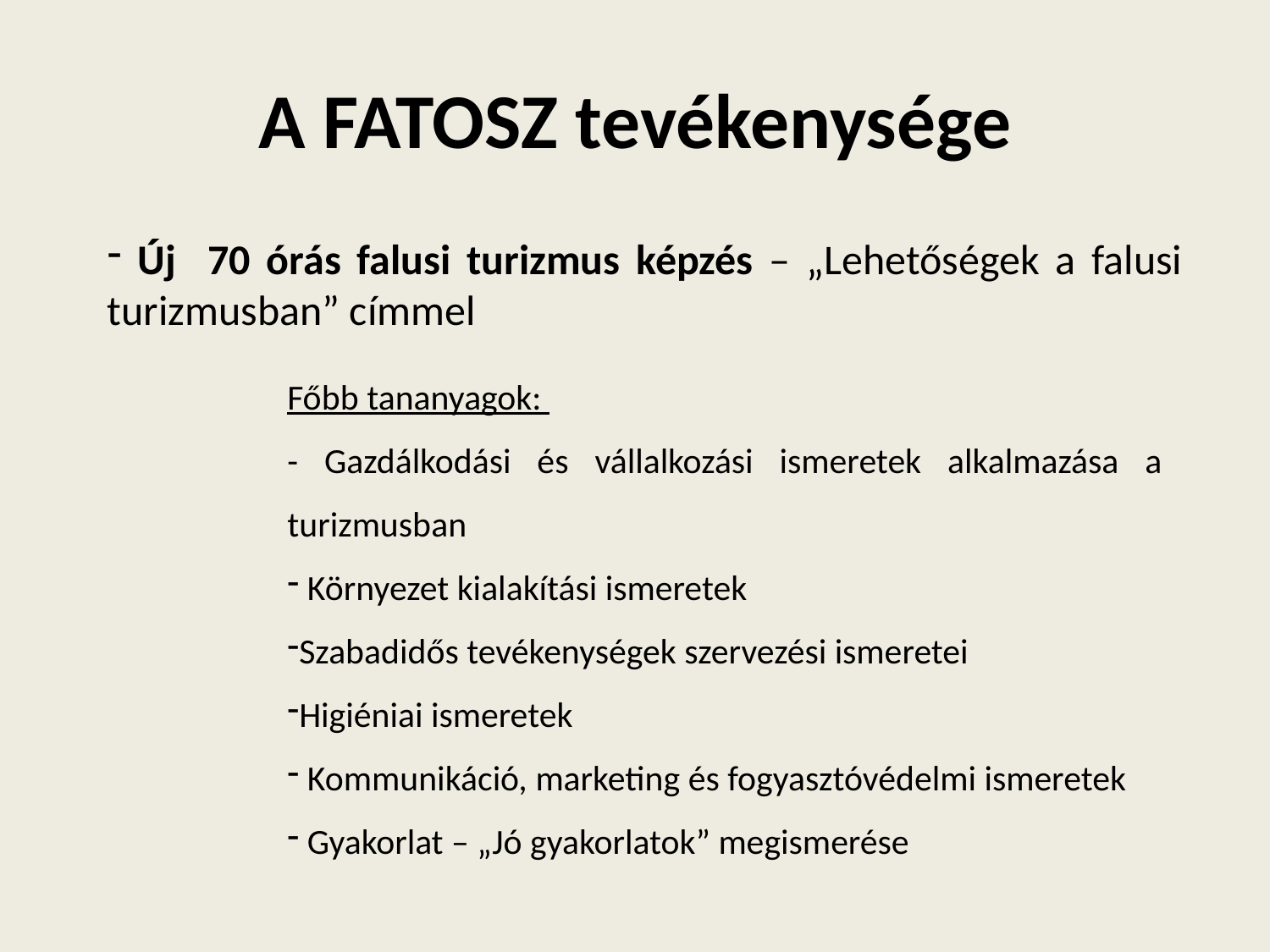

# A FATOSZ tevékenysége
 Új  70 órás falusi turizmus képzés – „Lehetőségek a falusi turizmusban” címmel

Főbb tananyagok:
- Gazdálkodási és vállalkozási ismeretek alkalmazása a turizmusban
 Környezet kialakítási ismeretek
Szabadidős tevékenységek szervezési ismeretei
Higiéniai ismeretek
 Kommunikáció, marketing és fogyasztóvédelmi ismeretek
 Gyakorlat – „Jó gyakorlatok” megismerése